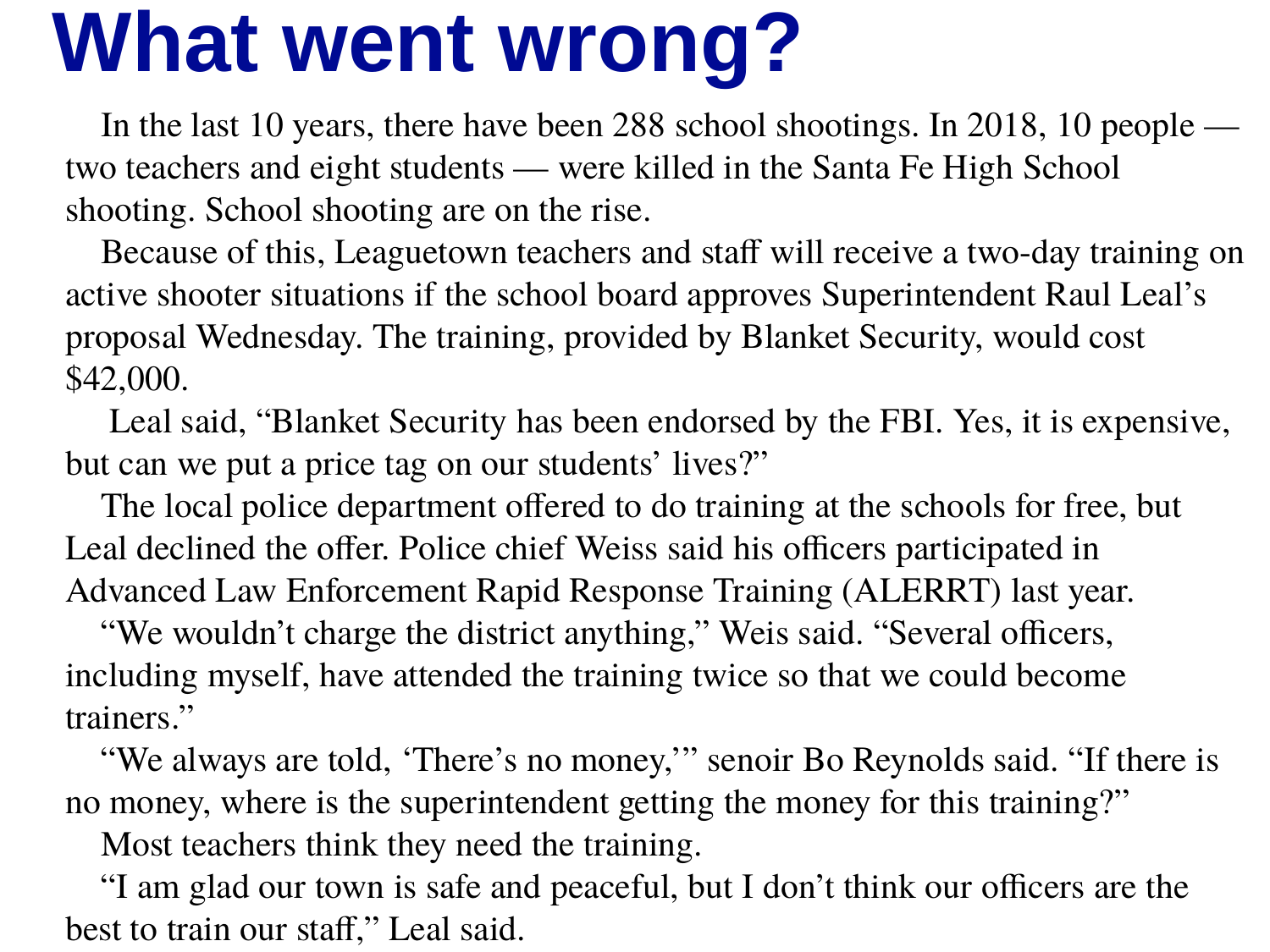

What went wrong?
    In the last 10 years, there have been 288 school shootings. In 2018, 10 people — two teachers and eight students — were killed in the Santa Fe High School shooting. School shooting are on the rise.
    Because of this, Leaguetown teachers and staff will receive a two-day training on active shooter situations if the school board approves Superintendent Raul Leal’s proposal Wednesday. The training, provided by Blanket Security, would cost $42,000.
     Leal said, “Blanket Security has been endorsed by the FBI. Yes, it is expensive, but can we put a price tag on our students’ lives?”
    The local police department offered to do training at the schools for free, but Leal declined the offer. Police chief Weiss said his officers participated in Advanced Law Enforcement Rapid Response Training (ALERRT) last year.
    “We wouldn’t charge the district anything,” Weis said. “Several officers, including myself, have attended the training twice so that we could become trainers.”
    “We always are told, ‘There’s no money,’” senoir Bo Reynolds said. “If there is no money, where is the superintendent getting the money for this training?”
    Most teachers think they need the training.
    “I am glad our town is safe and peaceful, but I don’t think our officers are the best to train our staff,” Leal said.